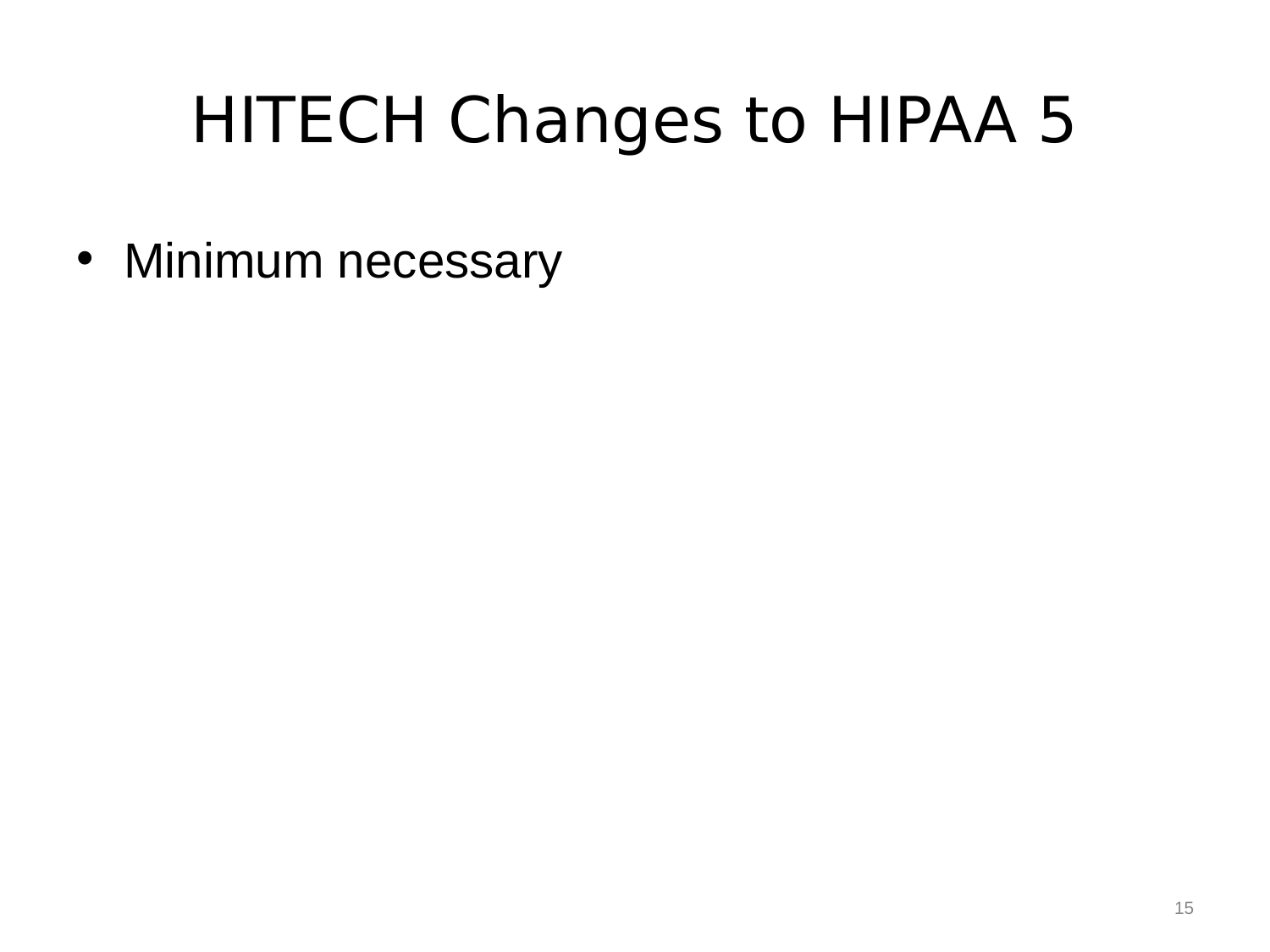

# HITECH Changes to HIPAA 5
Minimum necessary
15